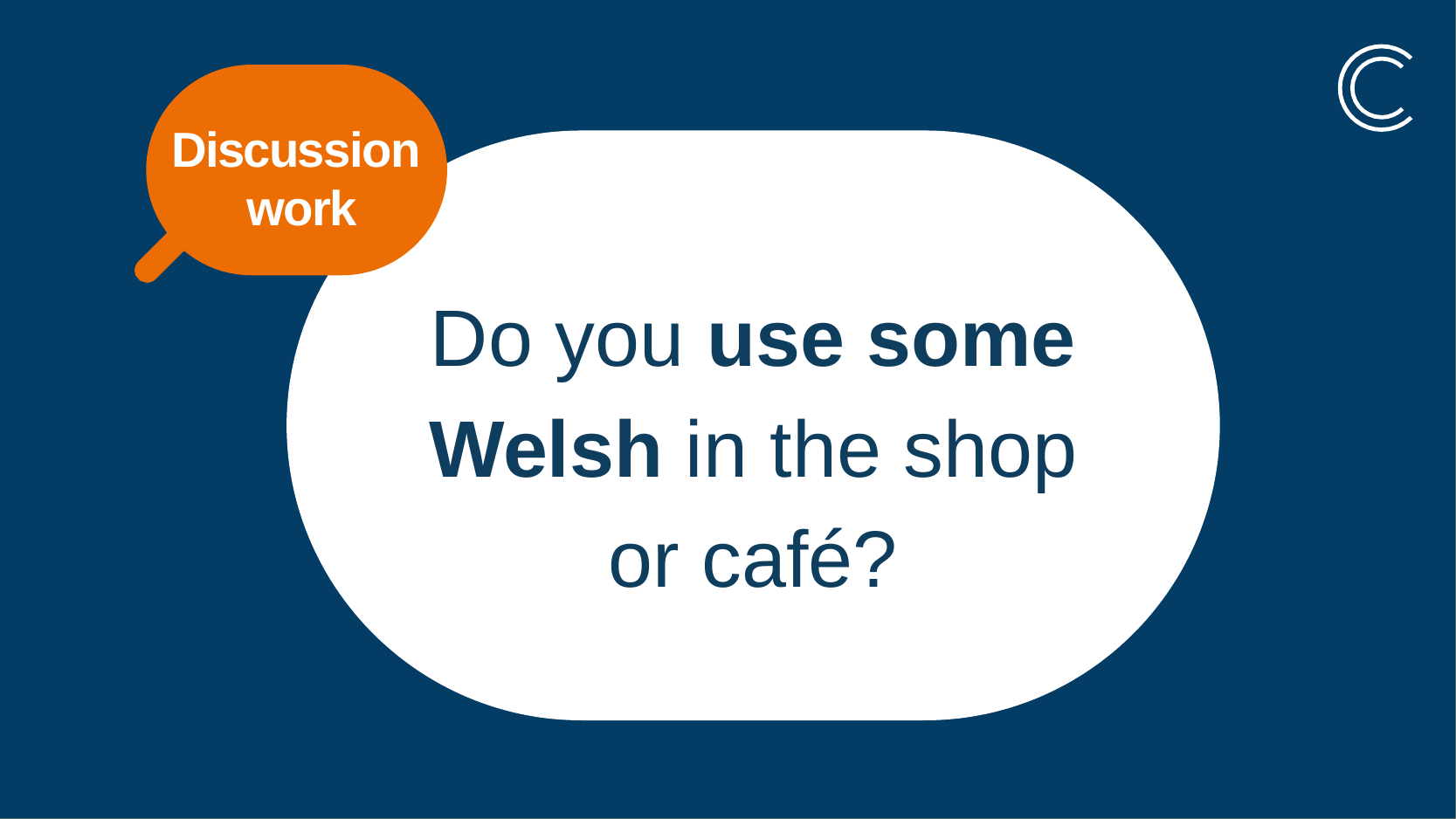

# Discussion work

Do you use some Welsh in the shop or café?